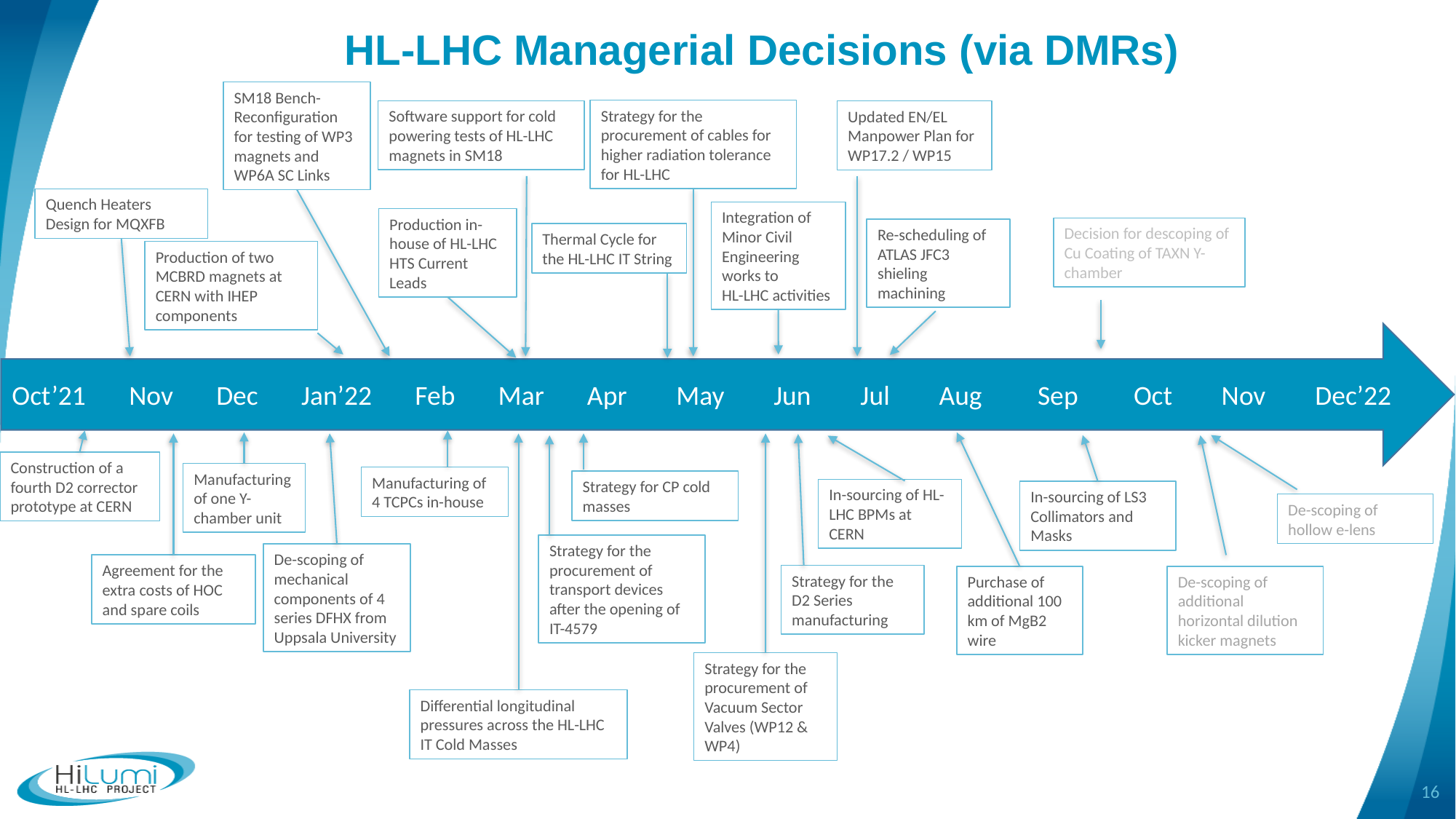

# HL-LHC Managerial Decisions (via DMRs)
SM18 Bench-Reconfiguration for testing of WP3 magnets and WP6A SC Links
Strategy for the procurement of cables for higher radiation tolerance for HL-LHC
Software support for cold powering tests of HL-LHC magnets in SM18
Updated EN/EL Manpower Plan for WP17.2 / WP15
Quench Heaters Design for MQXFB
Integration of Minor Civil Engineering works to
HL-LHC activities
Production in-house of HL-LHC HTS Current Leads
Decision for descoping of Cu Coating of TAXN Y-chamber
Re-scheduling of ATLAS JFC3 shieling machining
Thermal Cycle for the HL-LHC IT String
Production of two MCBRD magnets at CERN with IHEP components
Oct’21       Nov       Dec       Jan’22       Feb       Mar       Apr        May        Jun        Jul        Aug         Sep         Oct        Nov        Dec’22
Construction of a fourth D2 corrector prototype at CERN
Manufacturing of one Y-chamber unit
Manufacturing of 4 TCPCs in-house
Strategy for CP cold masses
In-sourcing of HL-LHC BPMs at CERN
In-sourcing of LS3 Collimators and Masks
De-scoping of hollow e-lens
Strategy for the procurement of transport devices after the opening of IT-4579
De-scoping of mechanical components of 4 series DFHX from Uppsala University
Agreement for the extra costs of HOC and spare coils
Strategy for the D2 Series manufacturing
Purchase of additional 100 km of MgB2 wire
De-scoping of additional horizontal dilution kicker magnets
Strategy for the procurement of Vacuum Sector Valves (WP12 & WP4)
Differential longitudinal pressures across the HL-LHC IT Cold Masses
16